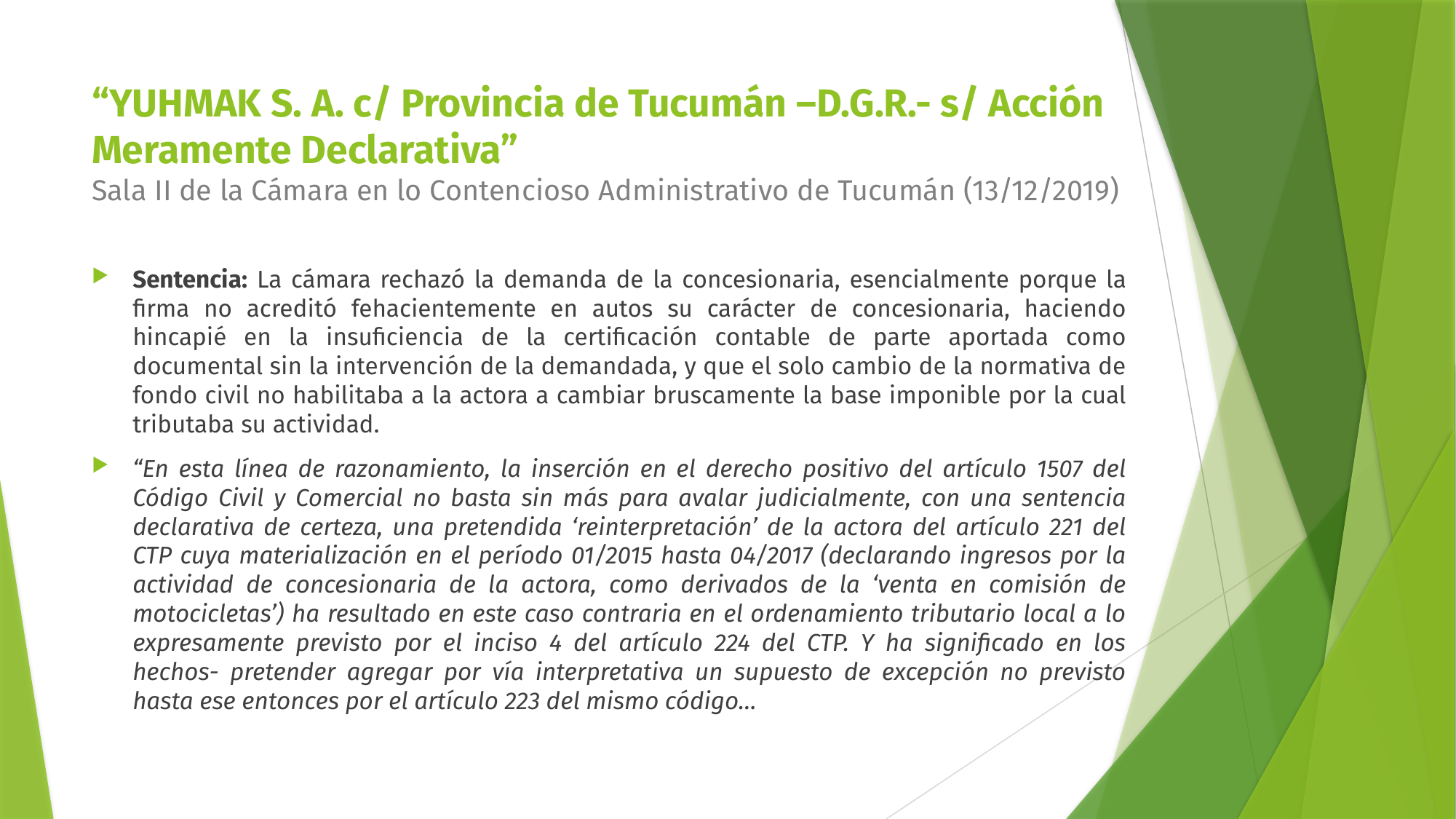

# “YUHMAK S. A. c/ Provincia de Tucumán –D.G.R.- s/ Acción Meramente Declarativa” Sala II de la Cámara en lo Contencioso Administrativo de Tucumán (13/12/2019)
Sentencia: La cámara rechazó la demanda de la concesionaria, esencialmente porque la firma no acreditó fehacientemente en autos su carácter de concesionaria, haciendo hincapié en la insuficiencia de la certificación contable de parte aportada como documental sin la intervención de la demandada, y que el solo cambio de la normativa de fondo civil no habilitaba a la actora a cambiar bruscamente la base imponible por la cual tributaba su actividad.
“En esta línea de razonamiento, la inserción en el derecho positivo del artículo 1507 del Código Civil y Comercial no basta sin más para avalar judicialmente, con una sentencia declarativa de certeza, una pretendida ‘reinterpretación’ de la actora del artículo 221 del CTP cuya materialización en el período 01/2015 hasta 04/2017 (declarando ingresos por la actividad de concesionaria de la actora, como derivados de la ‘venta en comisión de motocicletas’) ha resultado en este caso contraria en el ordenamiento tributario local a lo expresamente previsto por el inciso 4 del artículo 224 del CTP. Y ha significado en los hechos- pretender agregar por vía interpretativa un supuesto de excepción no previsto hasta ese entonces por el artículo 223 del mismo código…